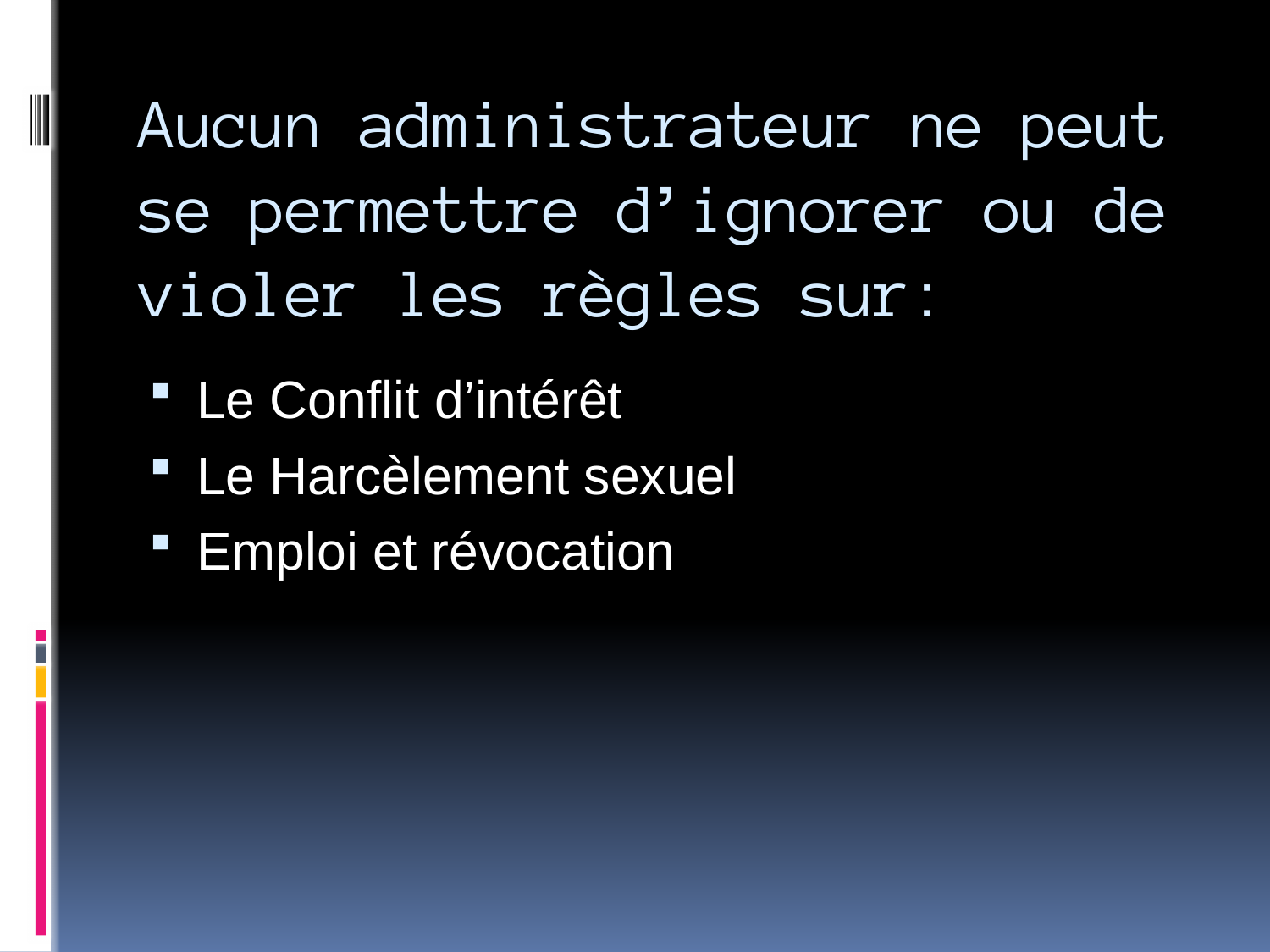

# Aucun administrateur ne peut se permettre d’ignorer ou de violer les règles sur:
Le Conflit d’intérêt
Le Harcèlement sexuel
Emploi et révocation